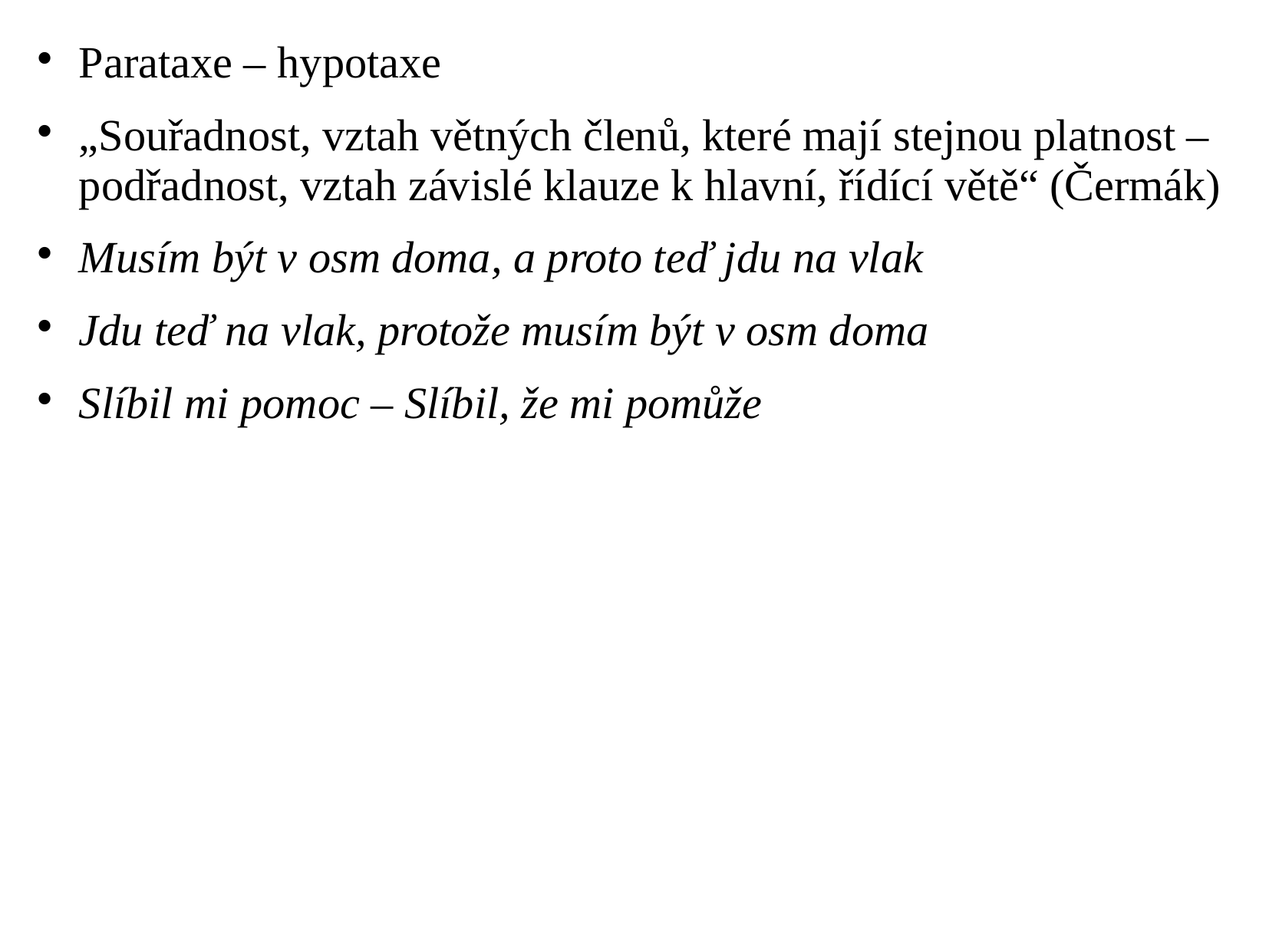

# Parataxe – hypotaxe
„Souřadnost, vztah větných členů, které mají stejnou platnost – podřadnost, vztah závislé klauze k hlavní, řídící větě“ (Čermák)
Musím být v osm doma, a proto teď jdu na vlak
Jdu teď na vlak, protože musím být v osm doma
Slíbil mi pomoc – Slíbil, že mi pomůže